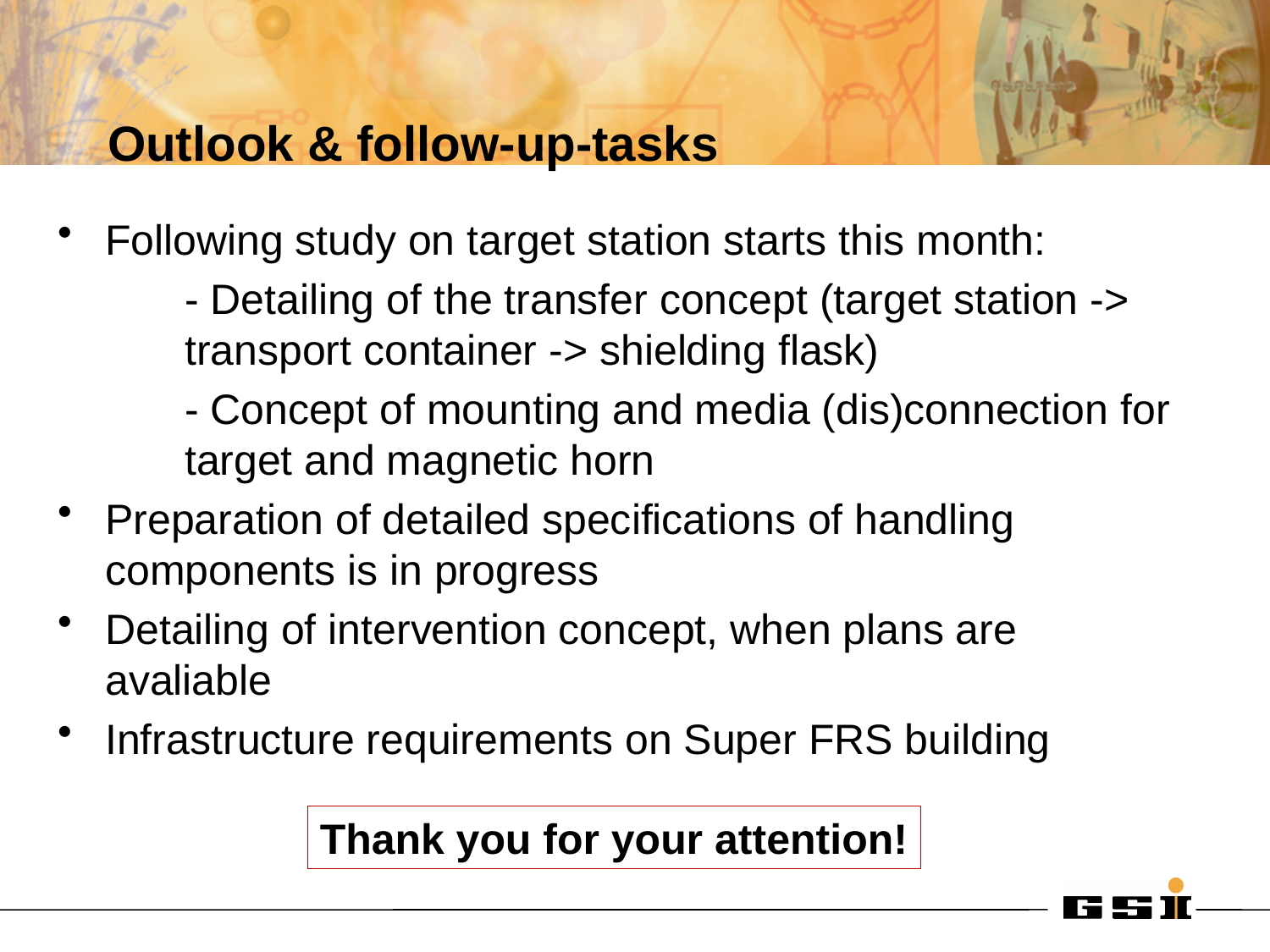

# Outlook & follow-up-tasks
Following study on target station starts this month:
	- Detailing of the transfer concept (target station -> 	transport container -> shielding flask)
	- Concept of mounting and media (dis)connection for 	target and magnetic horn
Preparation of detailed specifications of handling components is in progress
Detailing of intervention concept, when plans are avaliable
Infrastructure requirements on Super FRS building

Thank you for your attention!